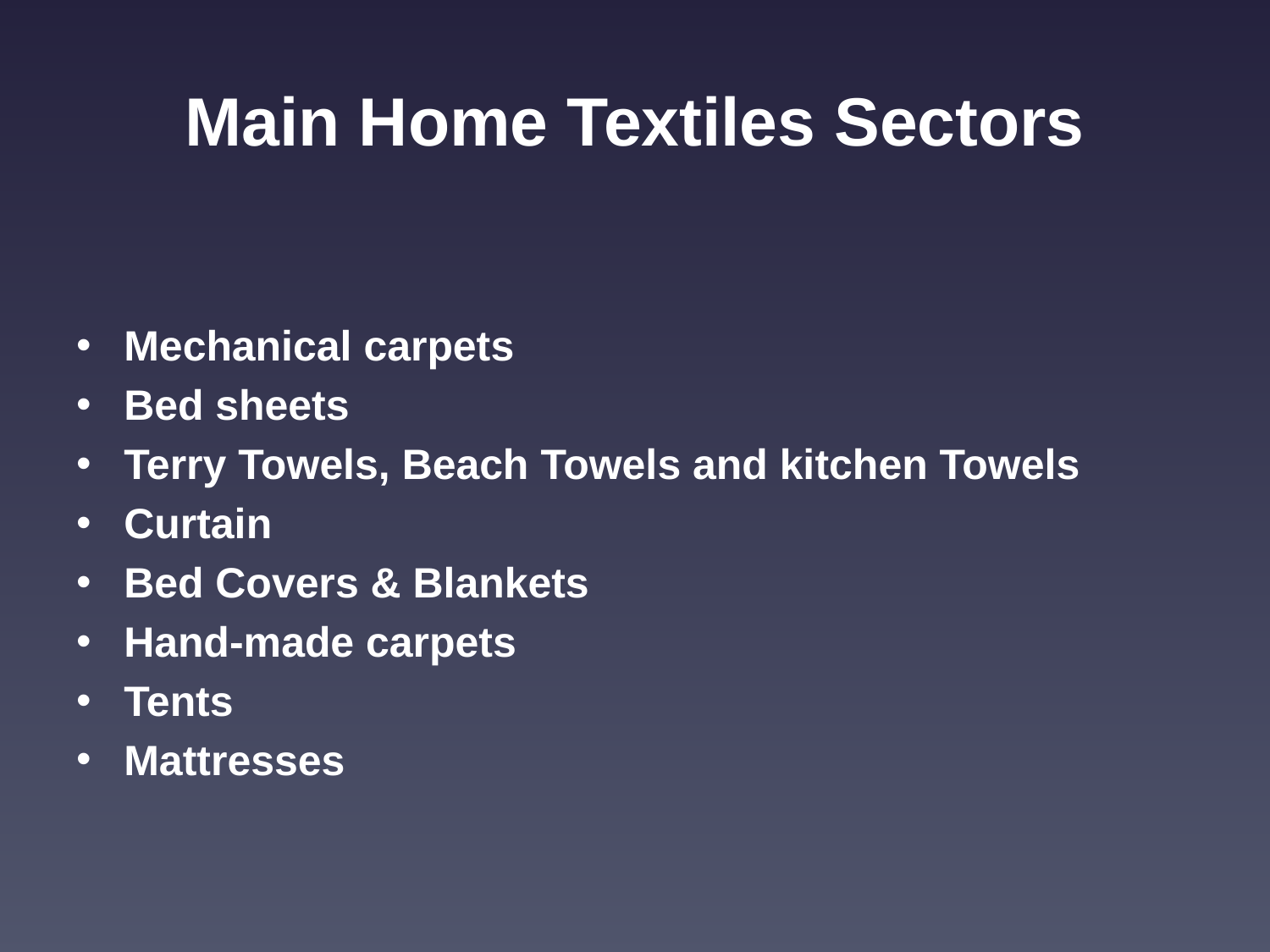

# Main Home Textiles Sectors
Mechanical carpets
Bed sheets
Terry Towels, Beach Towels and kitchen Towels
Curtain
Bed Covers & Blankets
Hand-made carpets
Tents
Mattresses